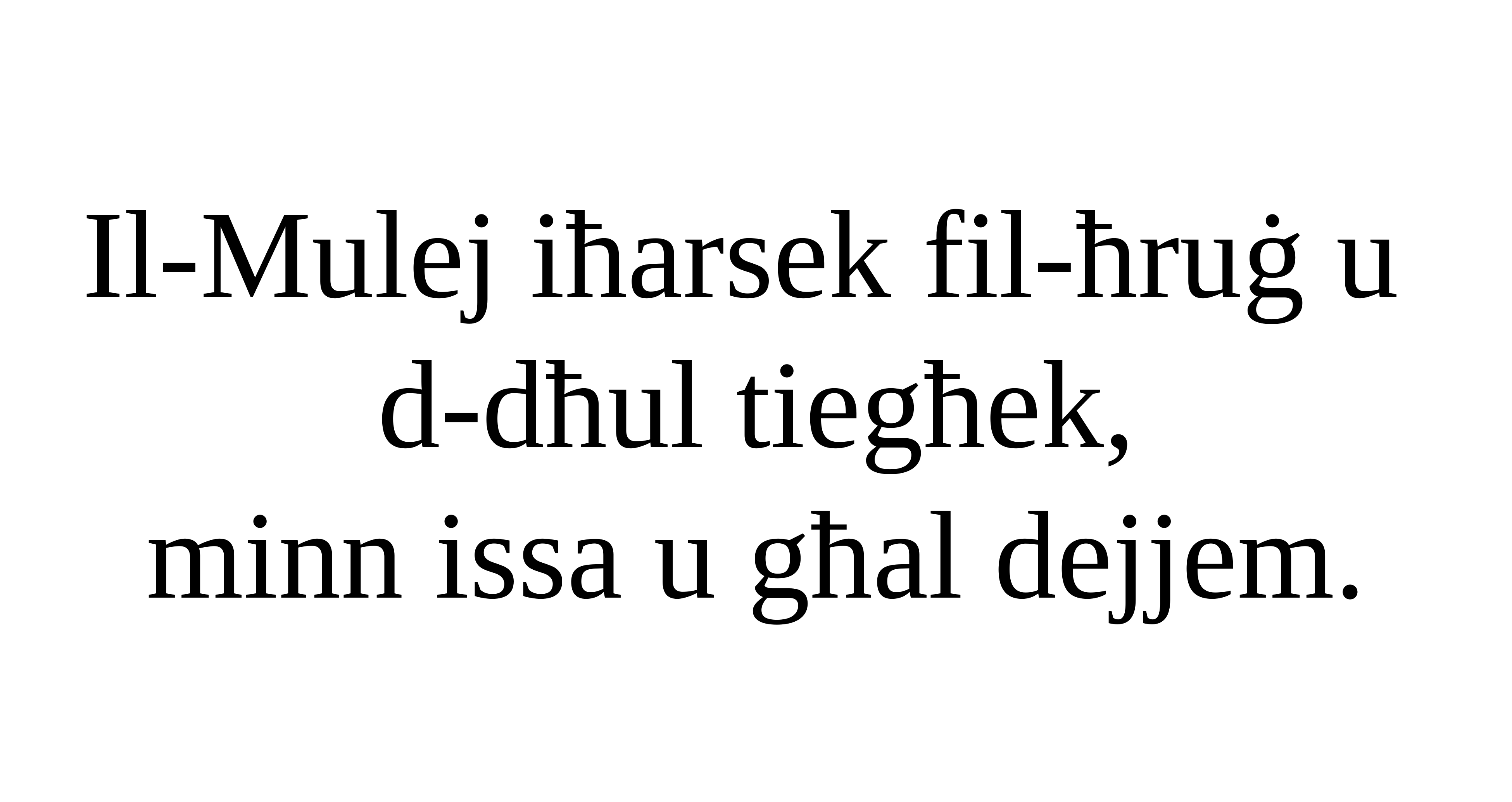

Il-Mulej iħarsek fil-ħruġ u
d-dħul tiegħek,
minn issa u għal dejjem.